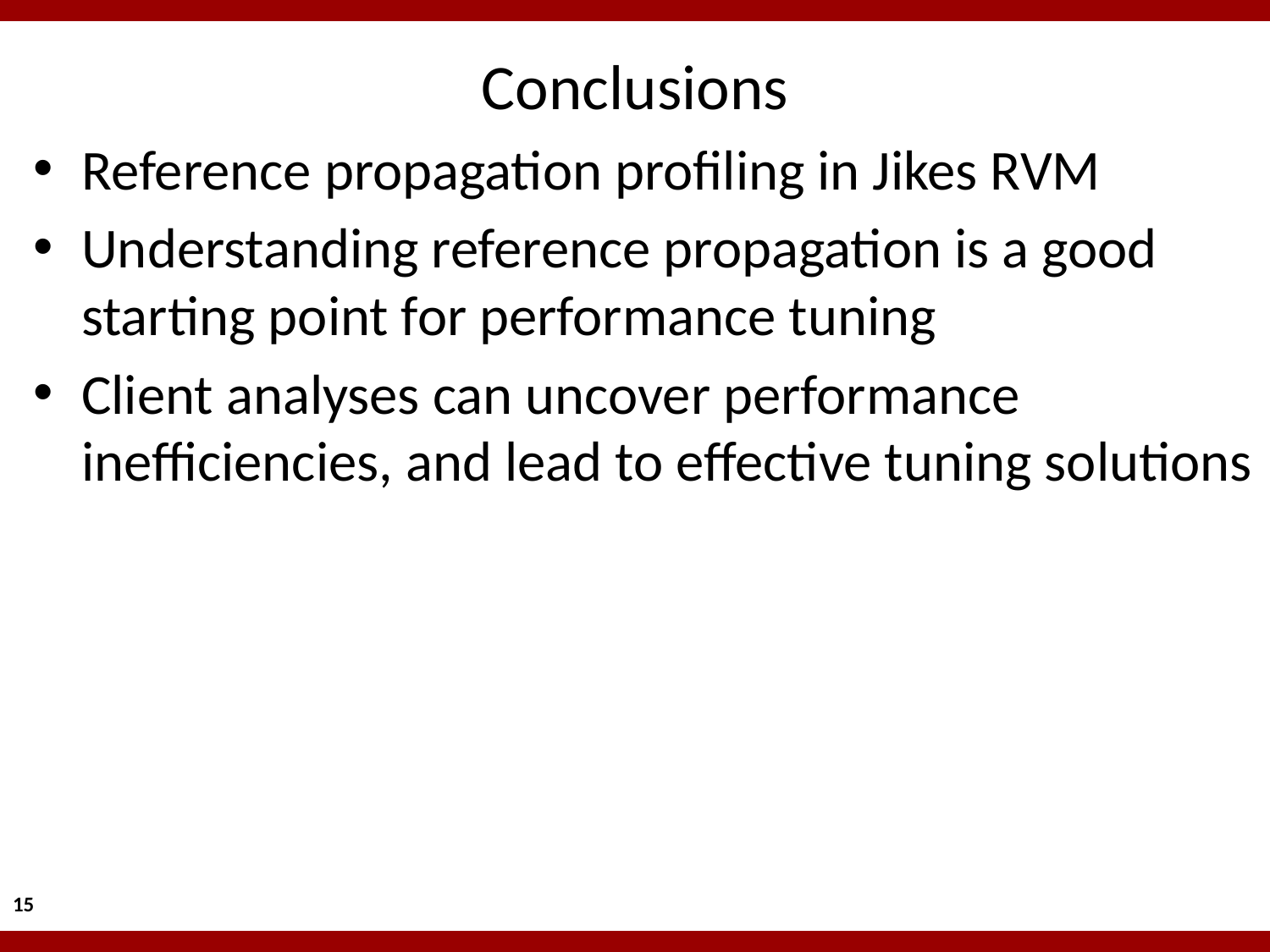

# Conclusions
Reference propagation profiling in Jikes RVM
Understanding reference propagation is a good starting point for performance tuning
Client analyses can uncover performance inefficiencies, and lead to effective tuning solutions
15